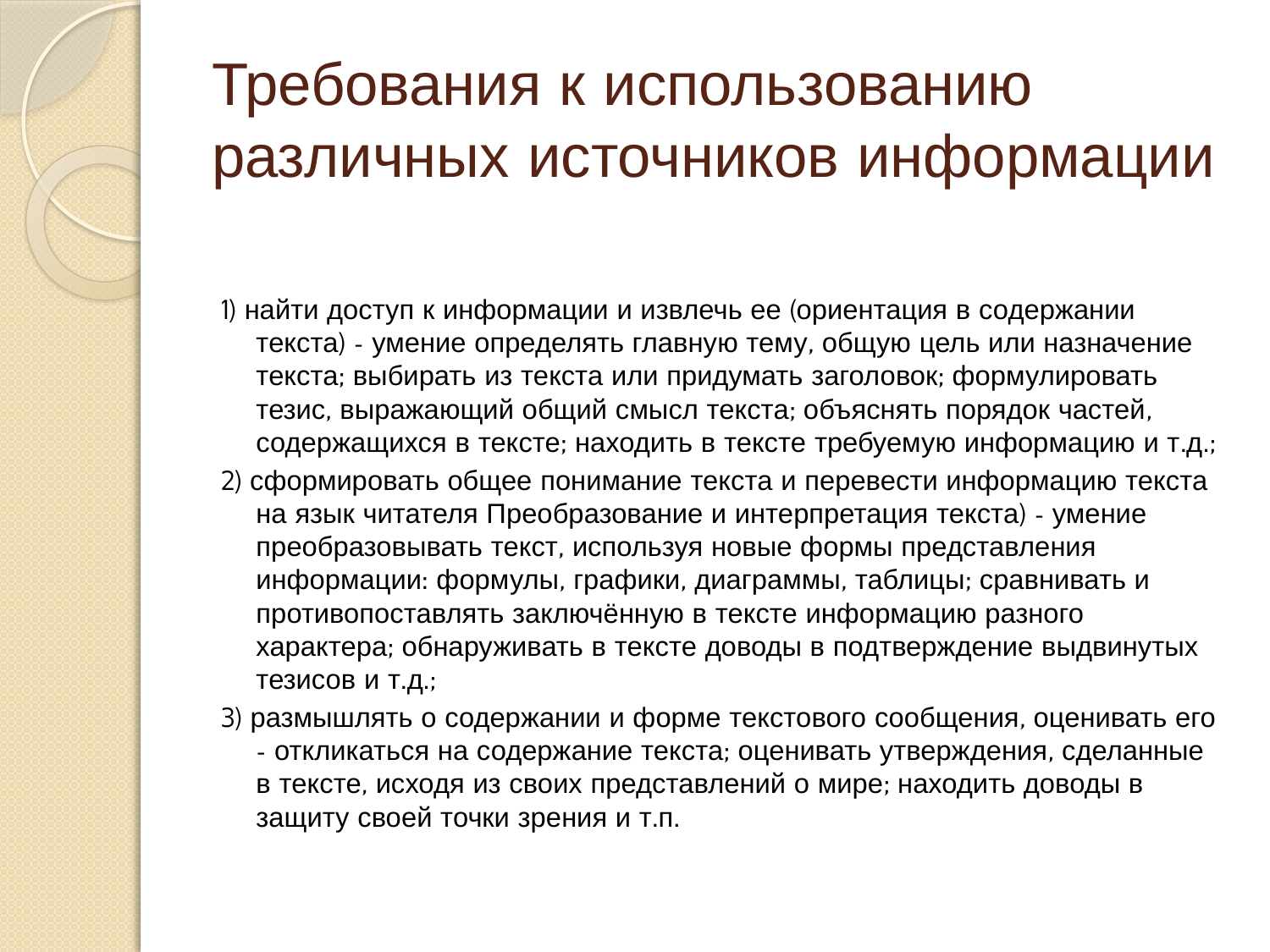

# Требования к использованию различных источников информации
1) найти доступ к информации и извлечь ее (ориентация в содержании текста) - умение определять главную тему, общую цель или назначение текста; выбирать из текста или придумать заголовок; формулировать тезис, выражающий общий смысл текста; объяснять порядок частей, содержащихся в тексте; находить в тексте требуемую информацию и т.д.;
2) сформировать общее понимание текста и перевести информацию текста на язык читателя Преобразование и интерпретация текста) - умение преобразовывать текст, используя новые формы представления информации: формулы, графики, диаграммы, таблицы; сравнивать и противопоставлять заключённую в тексте информацию разного характера; обнаруживать в тексте доводы в подтверждение выдвинутых тезисов и т.д.;
3) размышлять о содержании и форме текстового сообщения, оценивать его - откликаться на содержание текста; оценивать утверждения, сделанные в тексте, исходя из своих представлений о мире; находить доводы в защиту своей точки зрения и т.п.